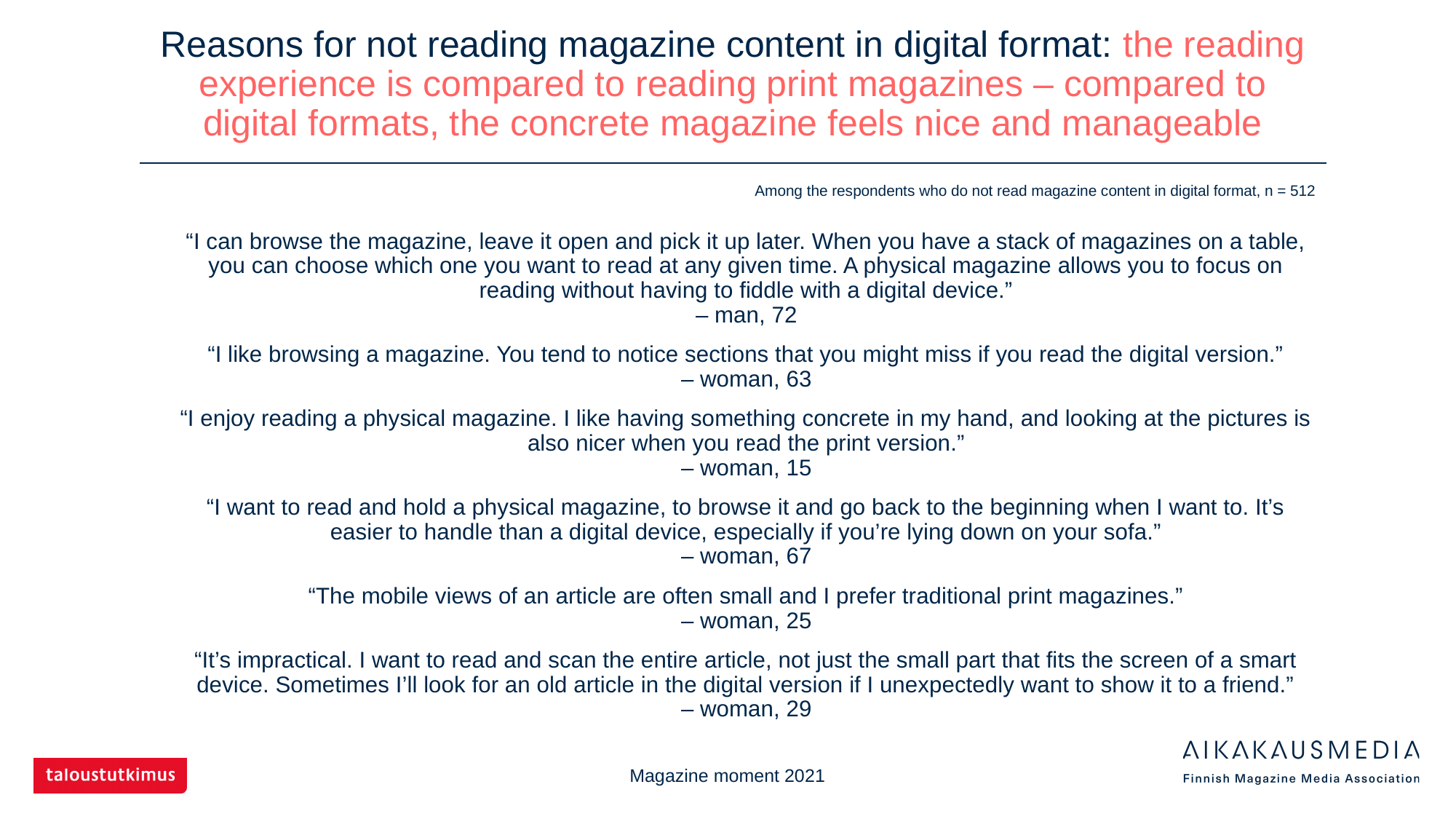

# Reasons for not reading magazine content in digital format: the reading experience is compared to reading print magazines – compared to digital formats, the concrete magazine feels nice and manageable
Among the respondents who do not read magazine content in digital format, n = 512
“I can browse the magazine, leave it open and pick it up later. When you have a stack of magazines on a table, you can choose which one you want to read at any given time. A physical magazine allows you to focus on reading without having to fiddle with a digital device.”
– man, 72
“I like browsing a magazine. You tend to notice sections that you might miss if you read the digital version.”
– woman, 63
“I enjoy reading a physical magazine. I like having something concrete in my hand, and looking at the pictures is also nicer when you read the print version.”
– woman, 15
“I want to read and hold a physical magazine, to browse it and go back to the beginning when I want to. It’s easier to handle than a digital device, especially if you’re lying down on your sofa.”
– woman, 67
“The mobile views of an article are often small and I prefer traditional print magazines.”
– woman, 25
“It’s impractical. I want to read and scan the entire article, not just the small part that fits the screen of a smart device. Sometimes I’ll look for an old article in the digital version if I unexpectedly want to show it to a friend.”
– woman, 29